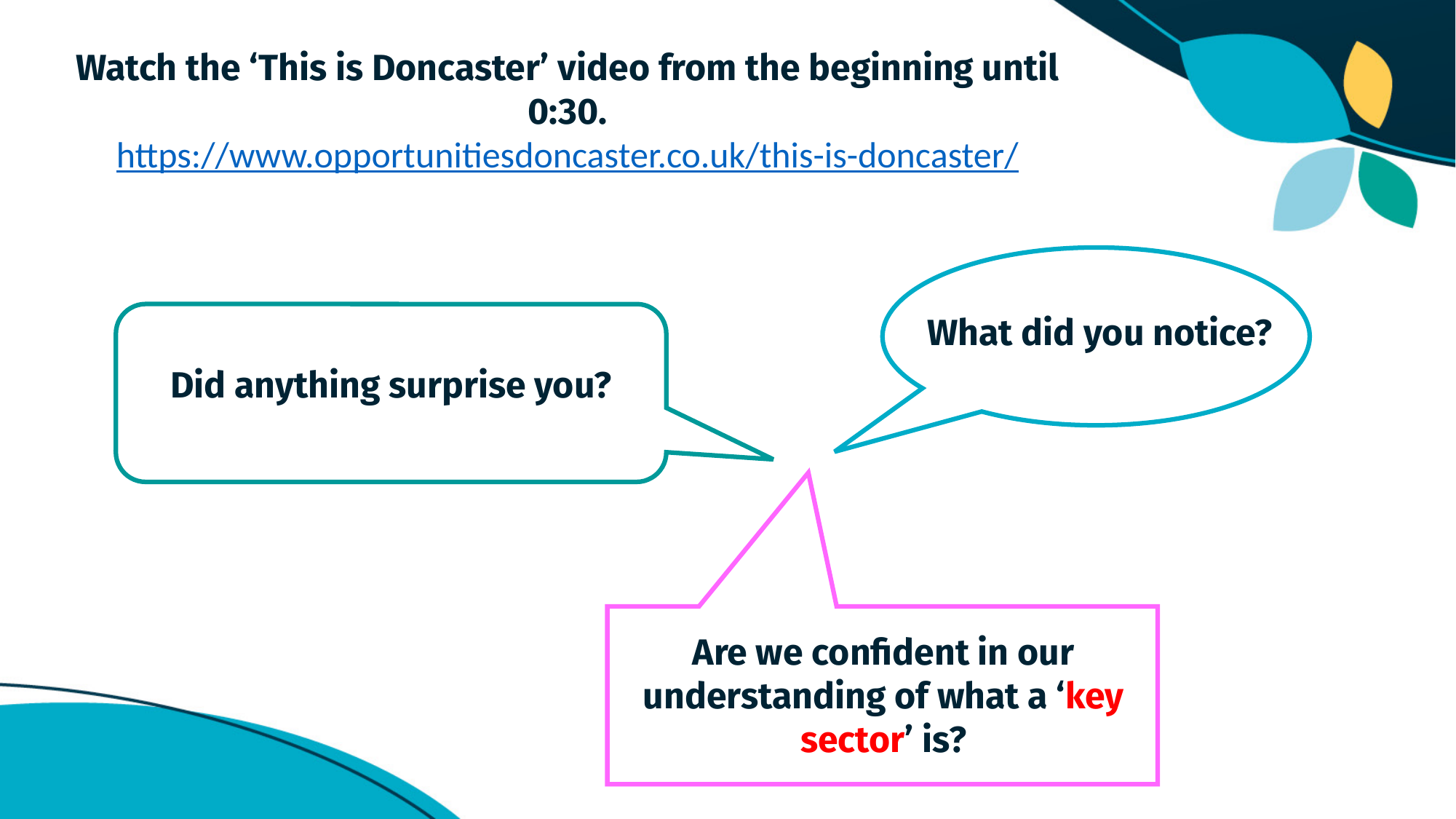

Watch the ‘This is Doncaster’ video from the beginning until 0:30.
https://www.opportunitiesdoncaster.co.uk/this-is-doncaster/

What did you notice?
Did anything surprise you?

Are we confident in our understanding of what a ‘key sector’ is?